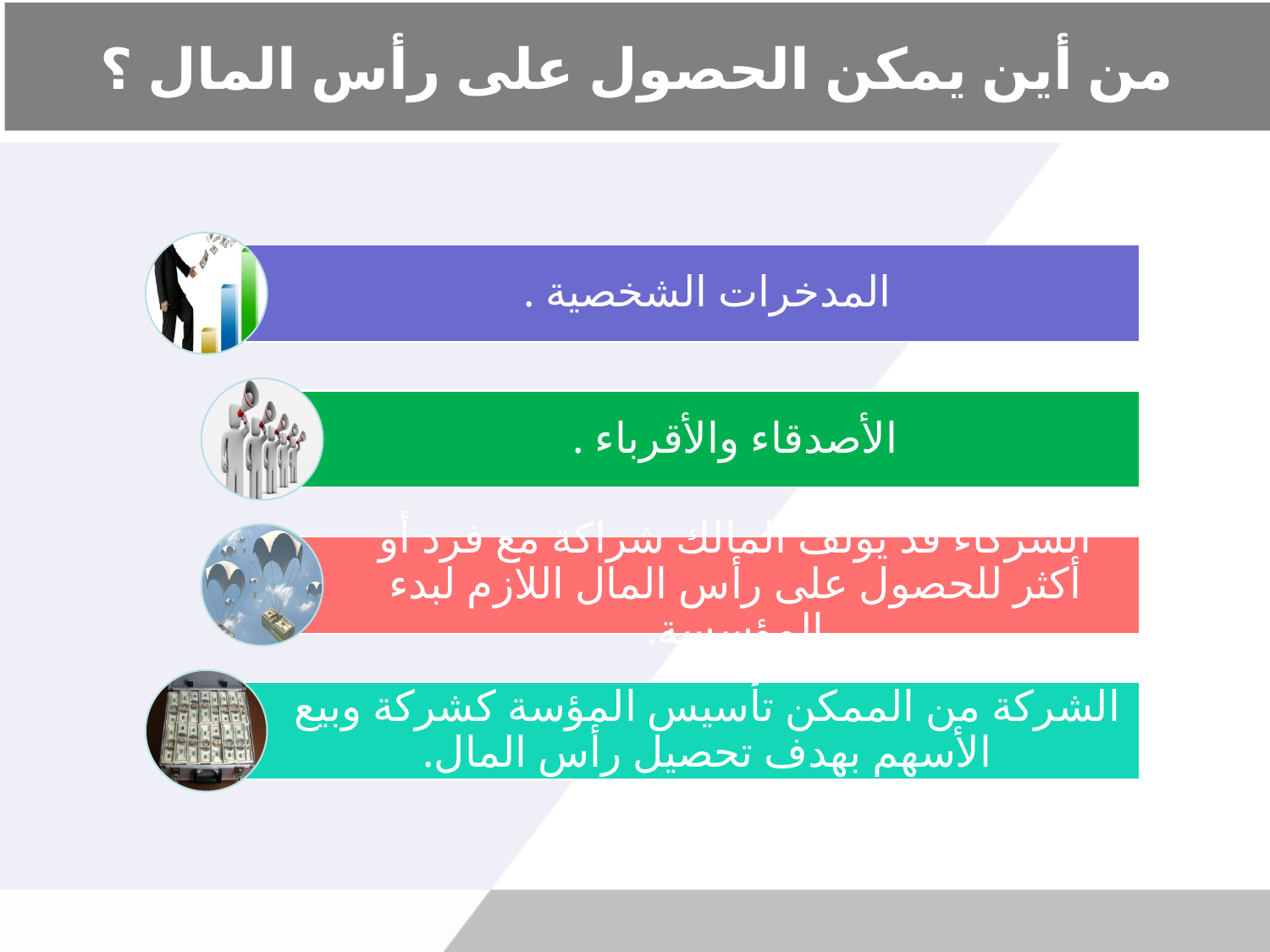

# من أين يمكن الحصول على رأس المال ؟

المدخرات الشخصية .

الأصدقاء والأقرباء .

الشركاء قد يؤلف المالك شراكة مع فرد أو أكثر للحصول على رأس المال اللازم لبدء المؤسسة.

الشركة من الممكن تأسيس المؤسة كشركة وبيع الأسهم بهدف تحصيل رأس المال.